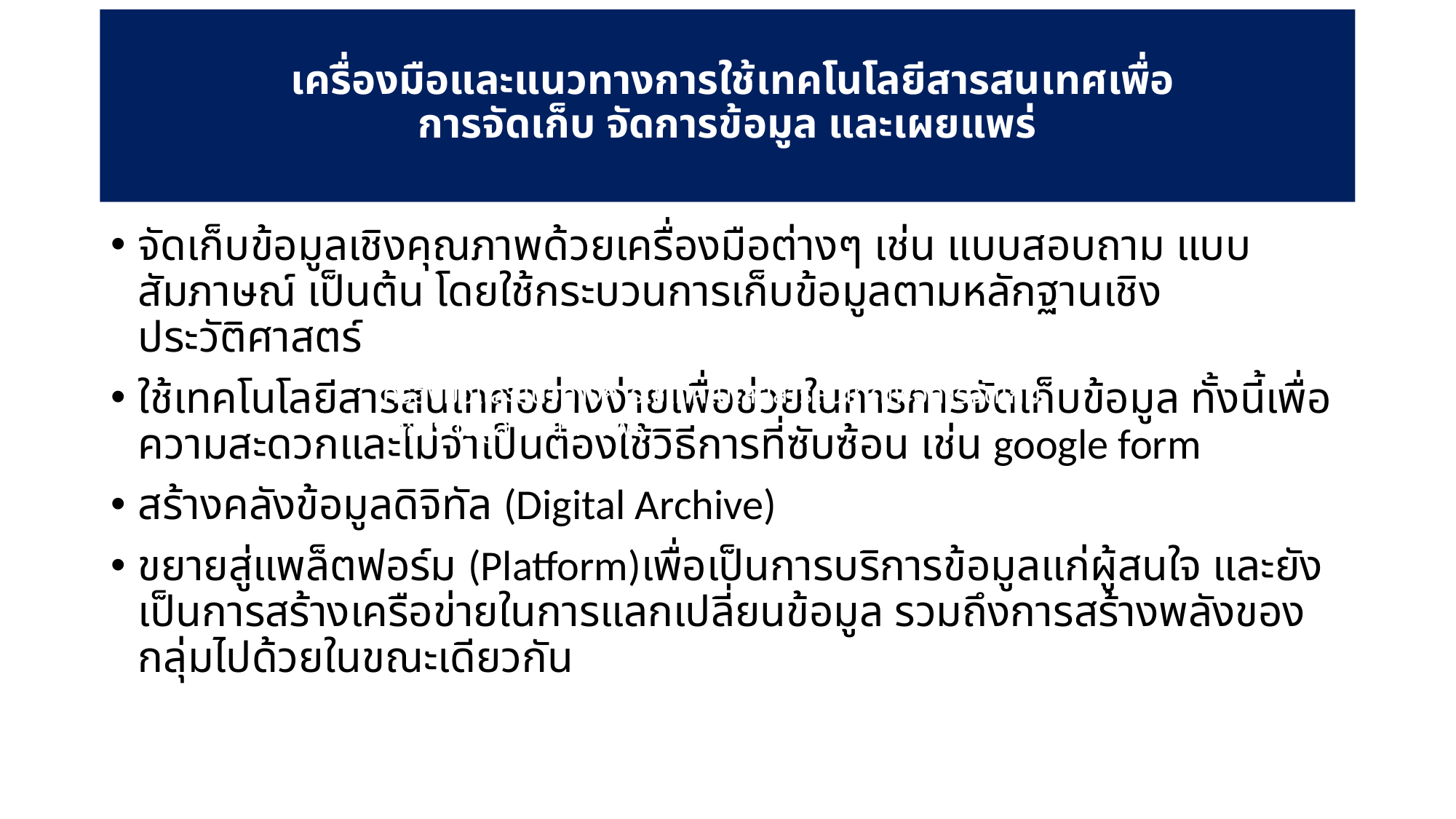

# เครื่องมือและแนวทางการใช้เทคโนโลยีสารสนเทศเพื่อ การจัดเก็บ จัดการข้อมูล และเผยแพร่
จัดเก็บข้อมูลเชิงคุณภาพด้วยเครื่องมือต่างๆ เช่น แบบสอบถาม แบบสัมภาษณ์ เป็นต้น โดยใช้กระบวนการเก็บข้อมูลตามหลักฐานเชิงประวัติศาสตร์
ใช้เทคโนโลยีสารสนเทศอย่างง่ายเพื่อช่วยในการการจัดเก็บข้อมูล ทั้งนี้เพื่อความสะดวกและไม่จำเป็นต้องใช้วิธีการที่ซับซ้อน เช่น google form
สร้างคลังข้อมูลดิจิทัล (Digital Archive)
ขยายสู่แพล็ตฟอร์ม (Platform)เพื่อเป็นการบริการข้อมูลแก่ผู้สนใจ และยังเป็นการสร้างเครือข่ายในการแลกเปลี่ยนข้อมูล รวมถึงการสร้างพลังของกลุ่มไปด้วยในขณะเดียวกัน
เครื่องมือและแนวทางการใช้เทคโนโลยีสารสนเทศเพื่อการจัดเก็บ จัดการข้อมูล และเผยแพร่